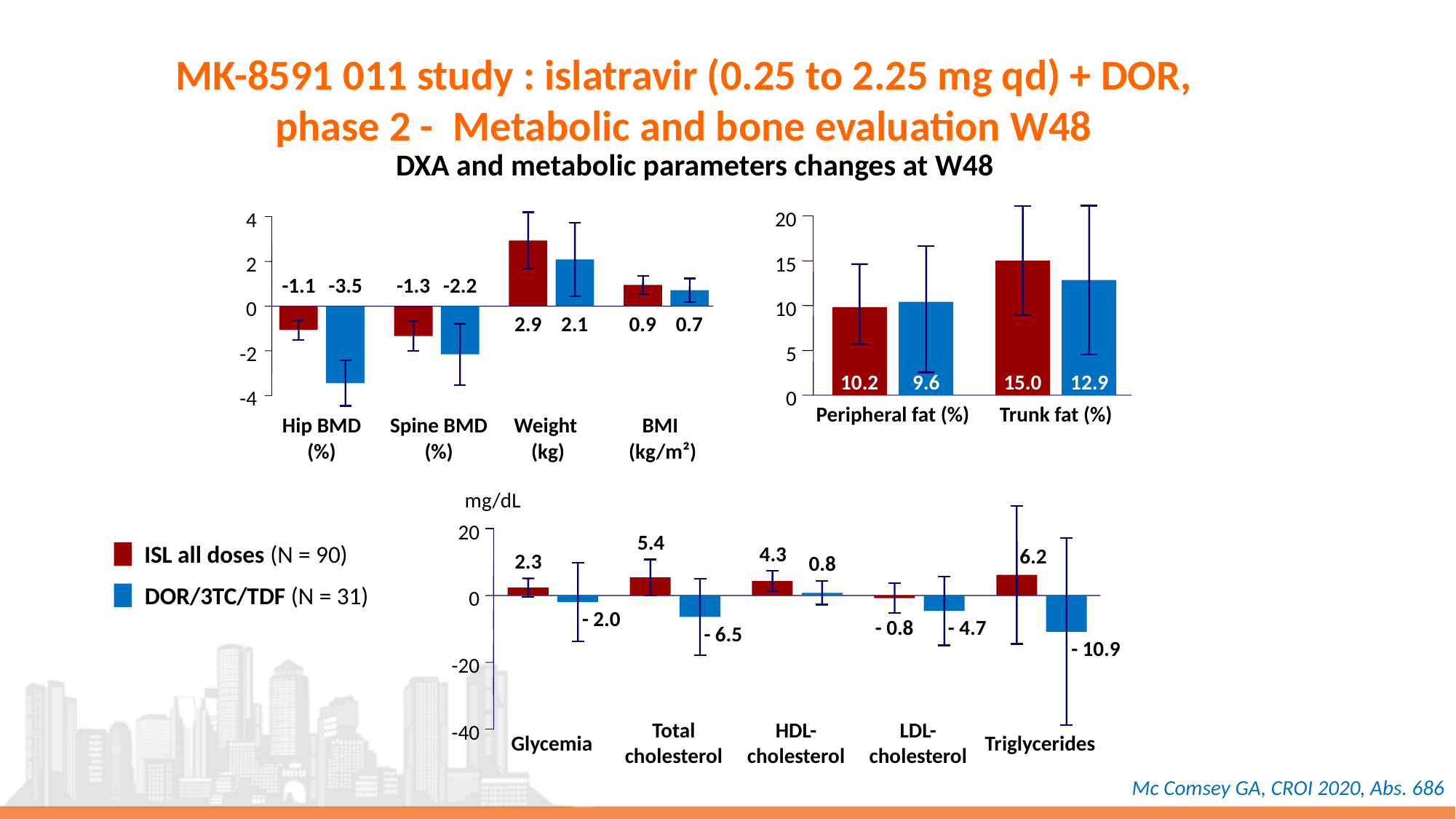

# MK-8591 011 study : islatravir (0.25 to 2.25 mg qd) + DOR, phase 2 -  Metabolic and bone evaluation W48
DXA and metabolic parameters changes at W48

20

15
10
5
0
4

2
0
-2
-4

-1.1
-3.5
-1.3
-2.2
2.9
2.1
0.9
0.7
10.2
9.6
15.0
12.9
Peripheral fat (%)
Trunk fat (%)
Hip BMD
(%)
Spine BMD
(%)
Weight
(kg)
BMI
(kg/m²)
mg/dL

20

0
-20
-40
5.4
ISL all doses (N = 90)
4.3

6.2
2.3
0.8
DOR/3TC/TDF (N = 31)

- 2.0
- 0.8
- 4.7
- 6.5
- 10.9
Total
cholesterol
HDL-
cholesterol
LDL-
cholesterol
Glycemia
Triglycerides
Mc Comsey GA, CROI 2020, Abs. 686